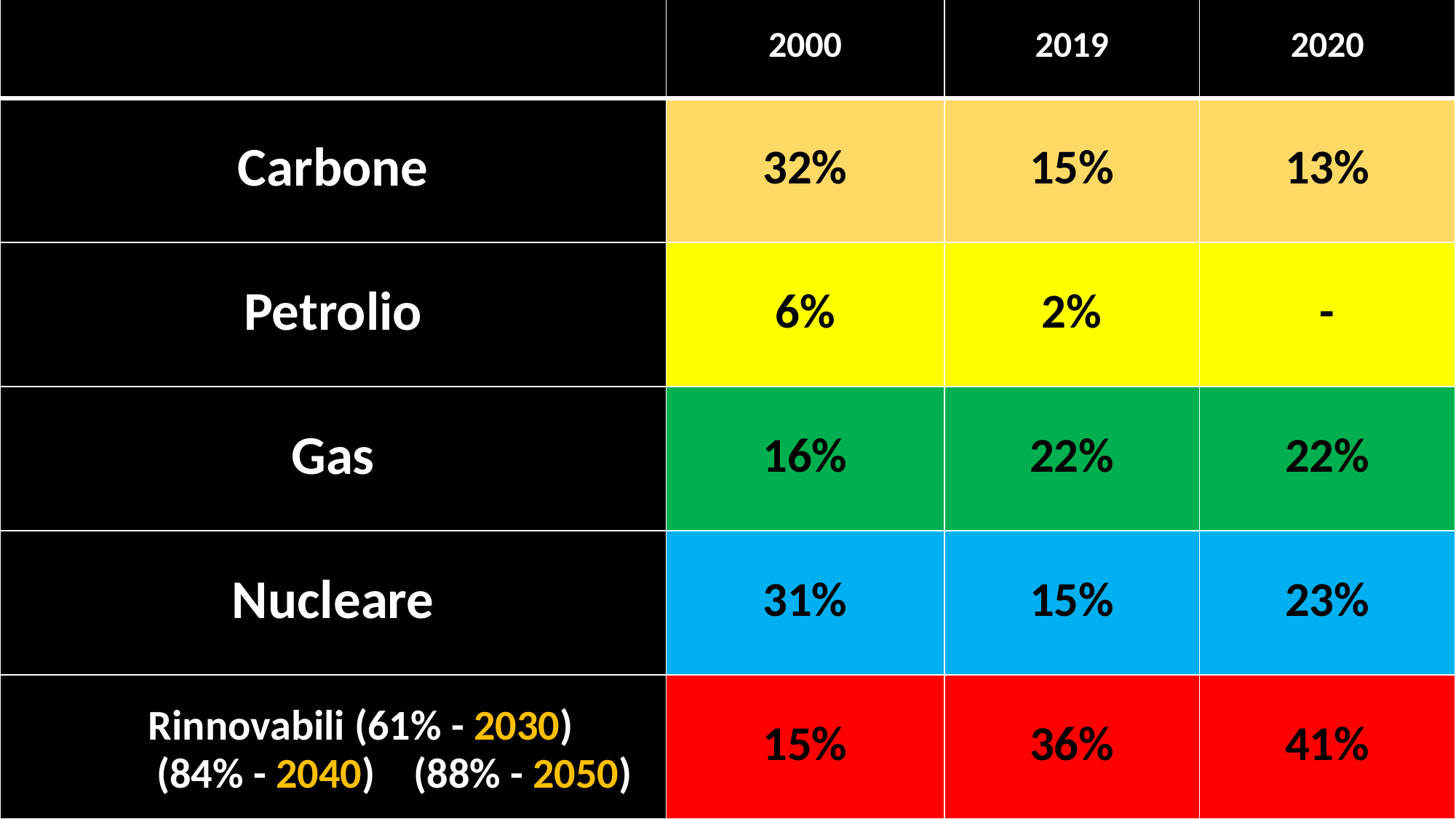

|  | 2000 | 2019 | 2020 |
| --- | --- | --- | --- |
| Carbone | 32% | 15% | 13% |
| Petrolio | 6% | 2% | - |
| Gas | 16% | 22% | 22% |
| Nucleare | 31% | 15% | 23% |
| Rinnovabili (61% - 2030) (84% - 2040) (88% - 2050) | 15% | 36% | 41% |
#